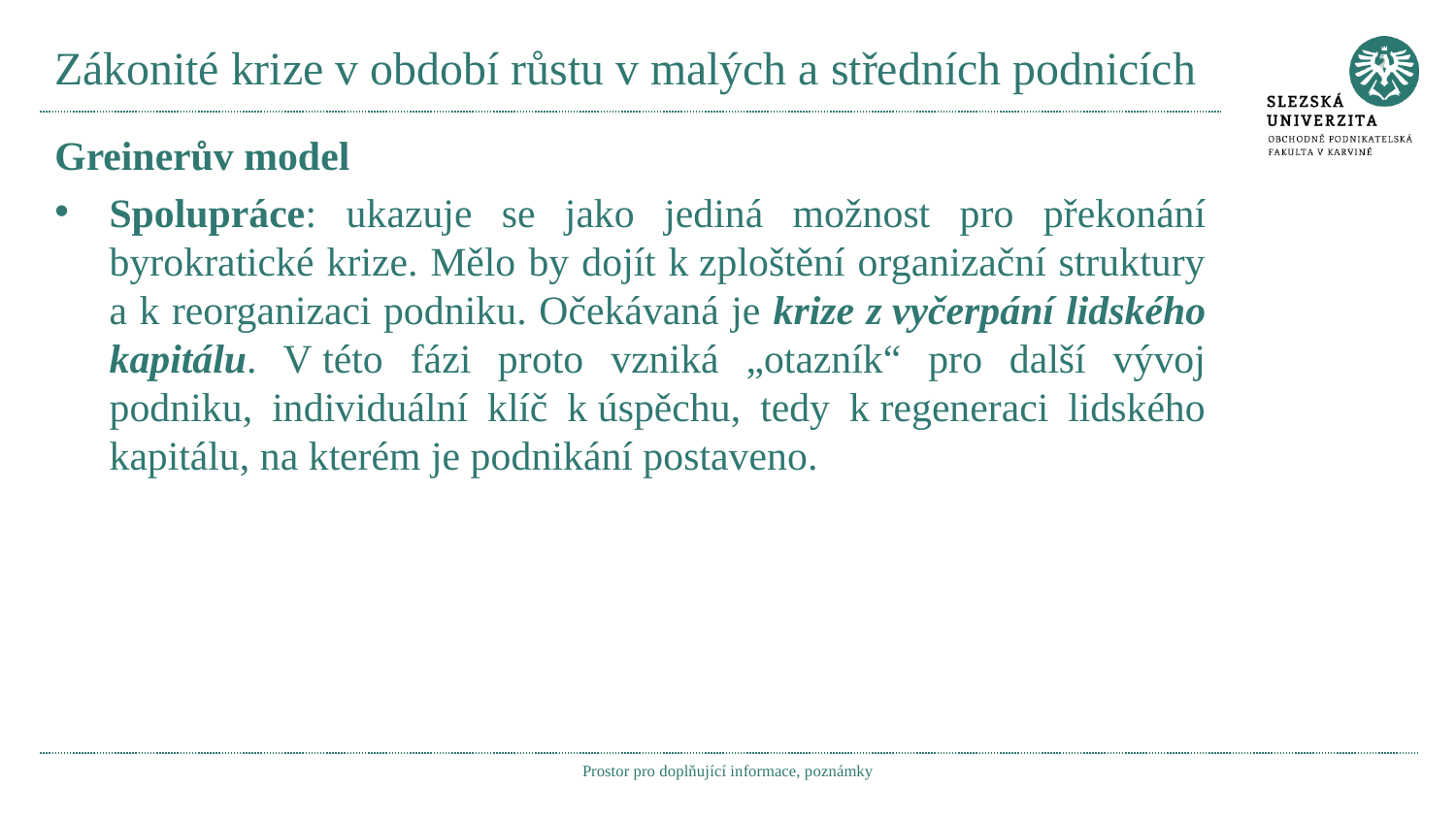

# Zákonité krize v období růstu v malých a středních podnicích
Greinerův model
Spolupráce: ukazuje se jako jediná možnost pro překonání byrokratické krize. Mělo by dojít k zploštění organizační struktury a k reorganizaci podniku. Očekávaná je krize z vyčerpání lidského kapitálu. V této fázi proto vzniká „otazník“ pro další vývoj podniku, individuální klíč k úspěchu, tedy k regeneraci lidského kapitálu, na kterém je podnikání postaveno.
Prostor pro doplňující informace, poznámky